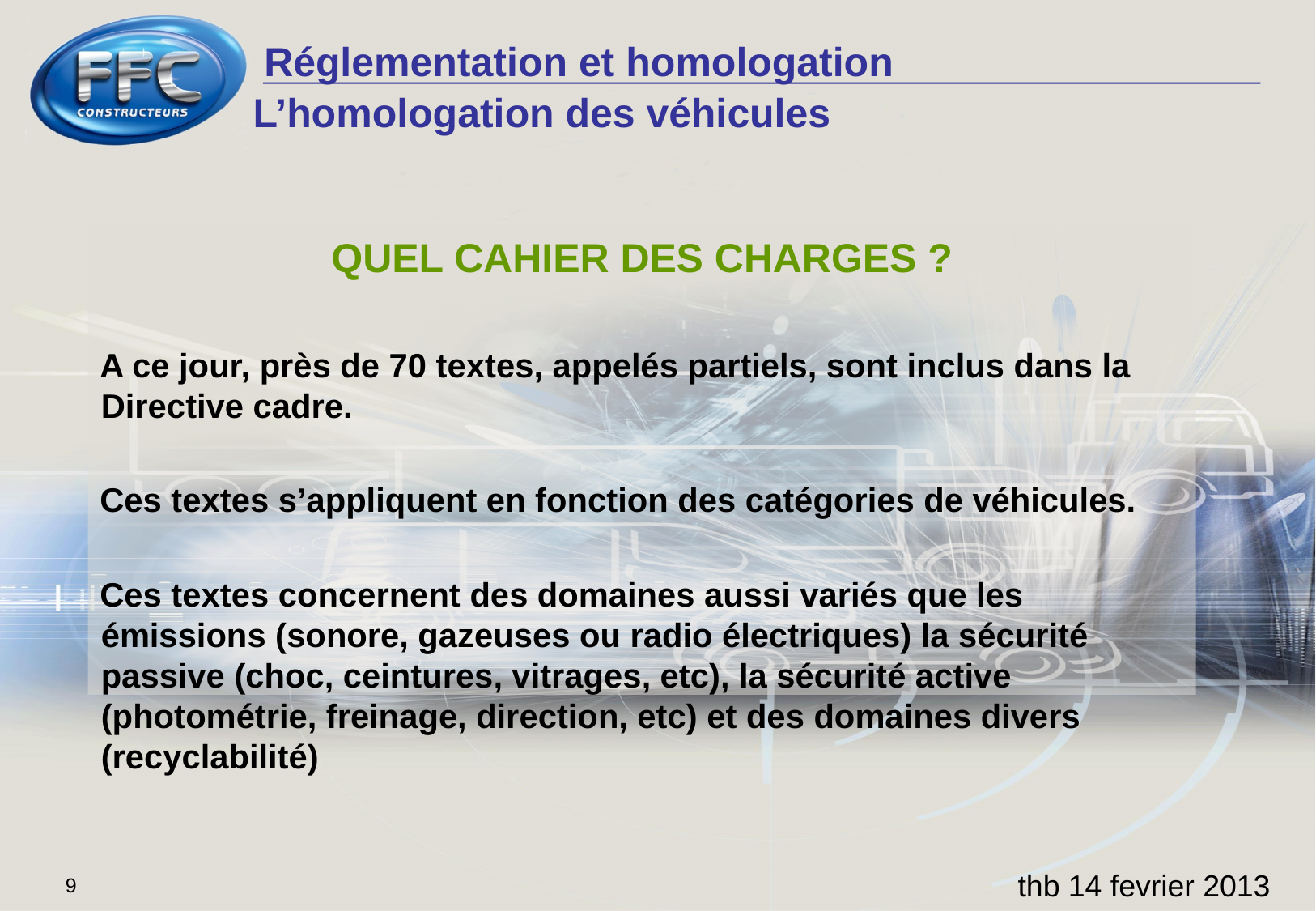

L’homologation des véhicules
QUEL CAHIER DES CHARGES ?

A ce jour, près de 70 textes, appelés partiels, sont inclus dans la Directive cadre.

Ces textes s’appliquent en fonction des catégories de véhicules.

Ces textes concernent des domaines aussi variés que les émissions (sonore, gazeuses ou radio électriques) la sécurité passive (choc, ceintures, vitrages, etc), la sécurité active (photométrie, freinage, direction, etc) et des domaines divers (recyclabilité)
thb 14 fevrier 2013
9